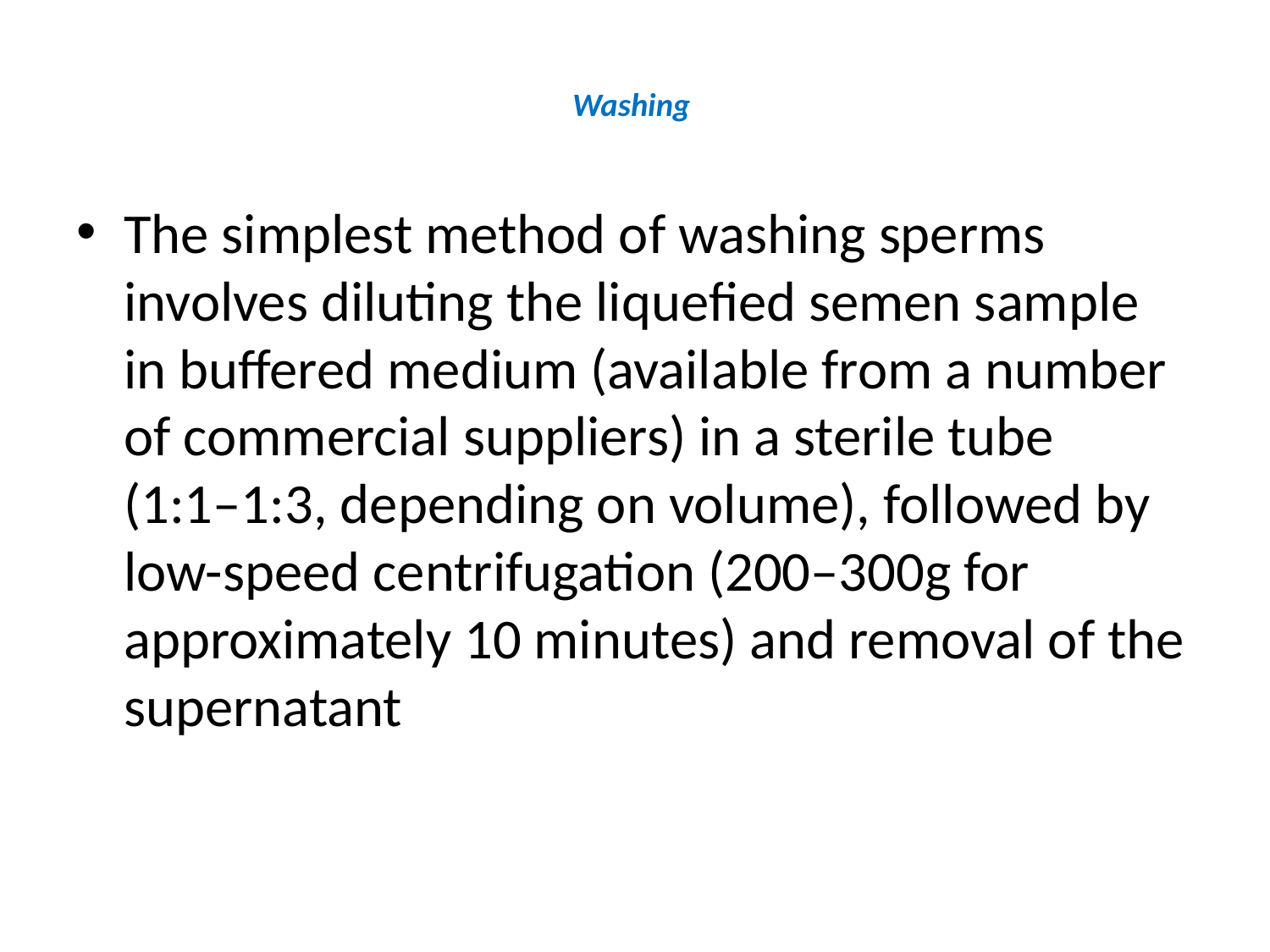

# Washing
The simplest method of washing sperms involves diluting the liquefied semen sample in buffered medium (available from a number of commercial suppliers) in a sterile tube
(1:1–1:3, depending on volume), followed by low-speed centrifugation (200–300g for
approximately 10 minutes) and removal of the supernatant